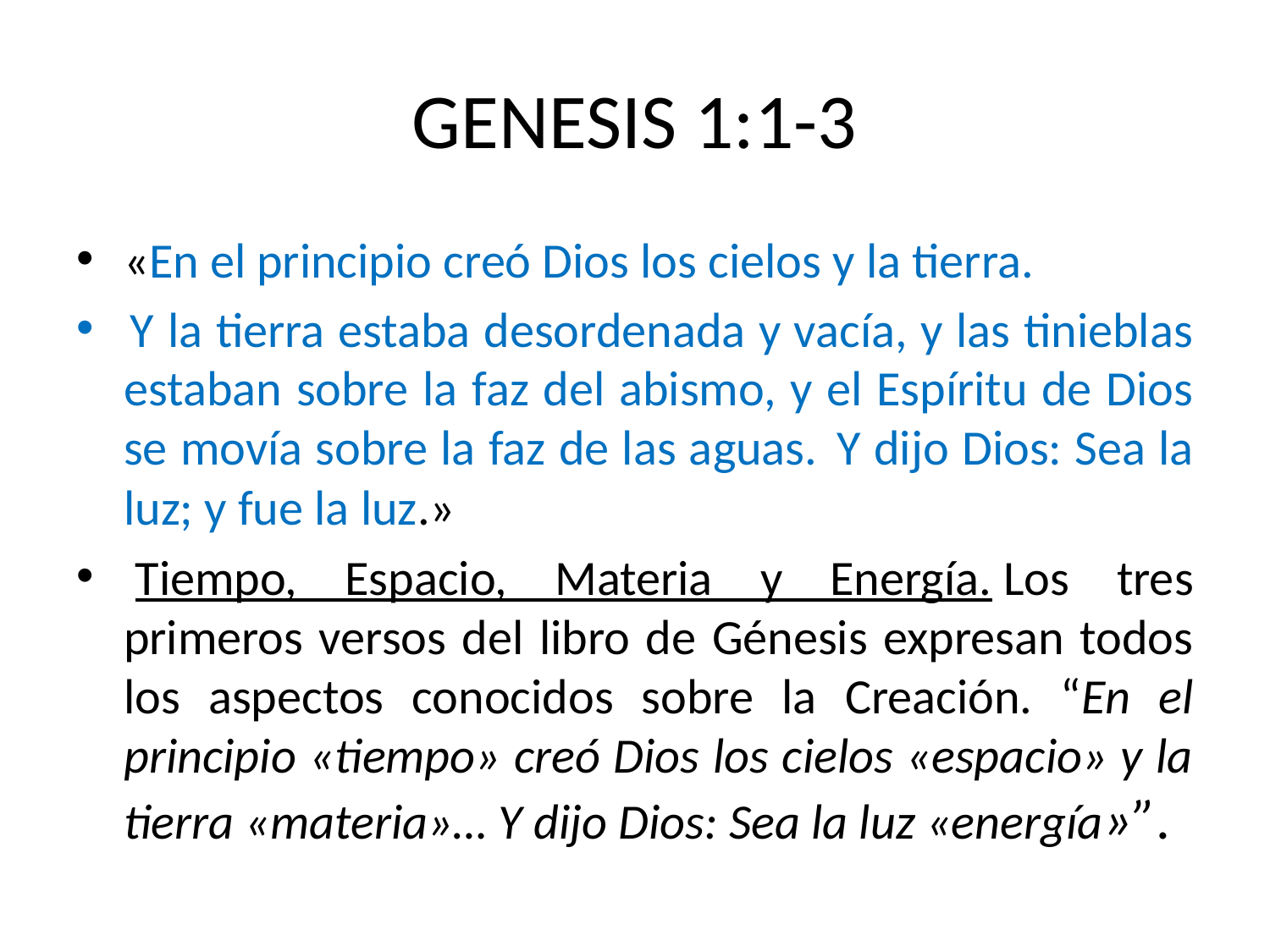

# GENESIS 1:1-3
«En el principio creó Dios los cielos y la tierra.
 Y la tierra estaba desordenada y vacía, y las tinieblas estaban sobre la faz del abismo, y el Espíritu de Dios se movía sobre la faz de las aguas.  Y dijo Dios: Sea la luz; y fue la luz.»
 Tiempo, Espacio, Materia y Energía. Los tres primeros versos del libro de Génesis expresan todos los aspectos conocidos sobre la Creación. “En el principio «tiempo» creó Dios los cielos «espacio» y la tierra «materia»… Y dijo Dios: Sea la luz «energía»”.